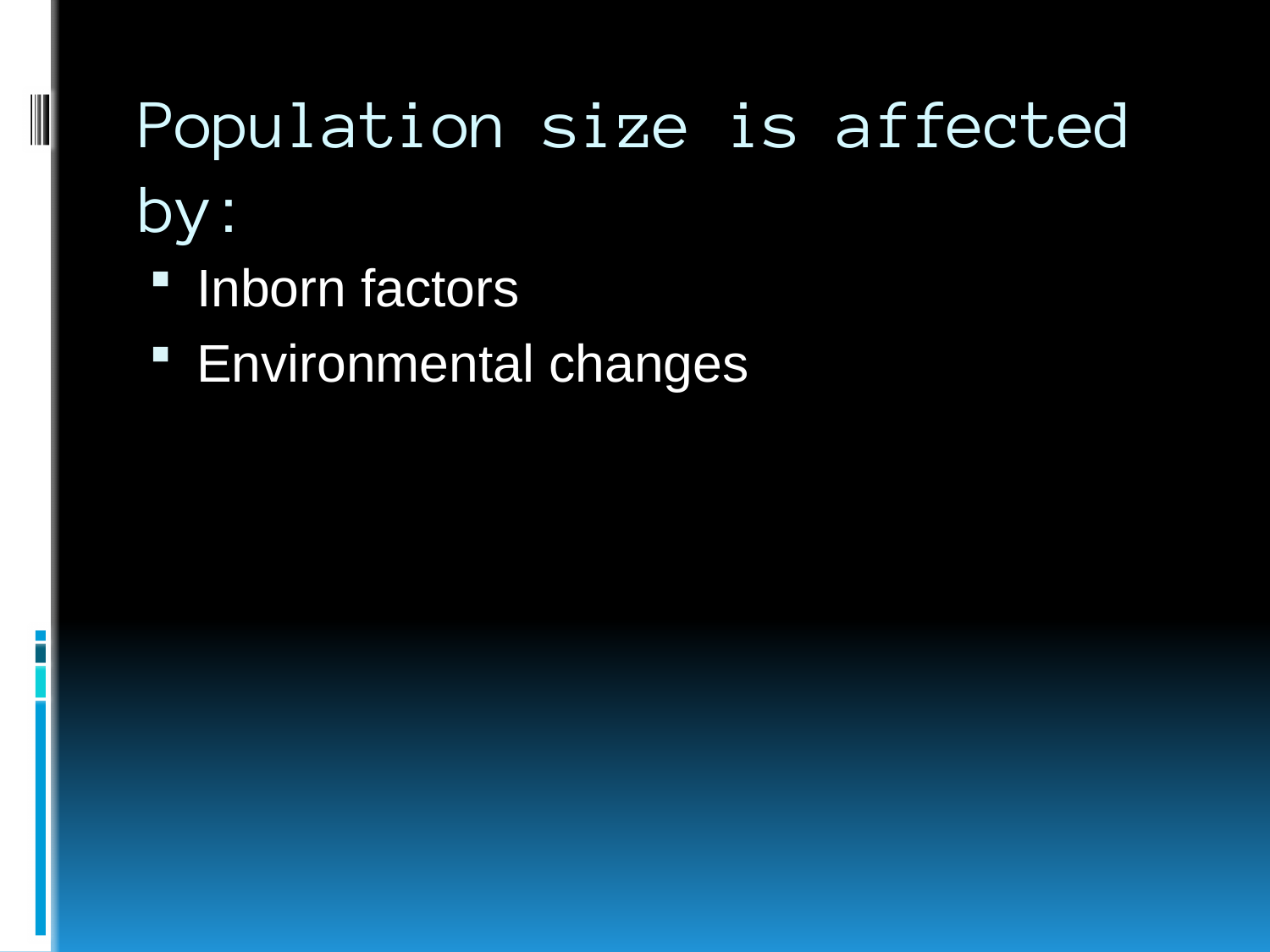

# Population size is affected by:
Inborn factors
Environmental changes